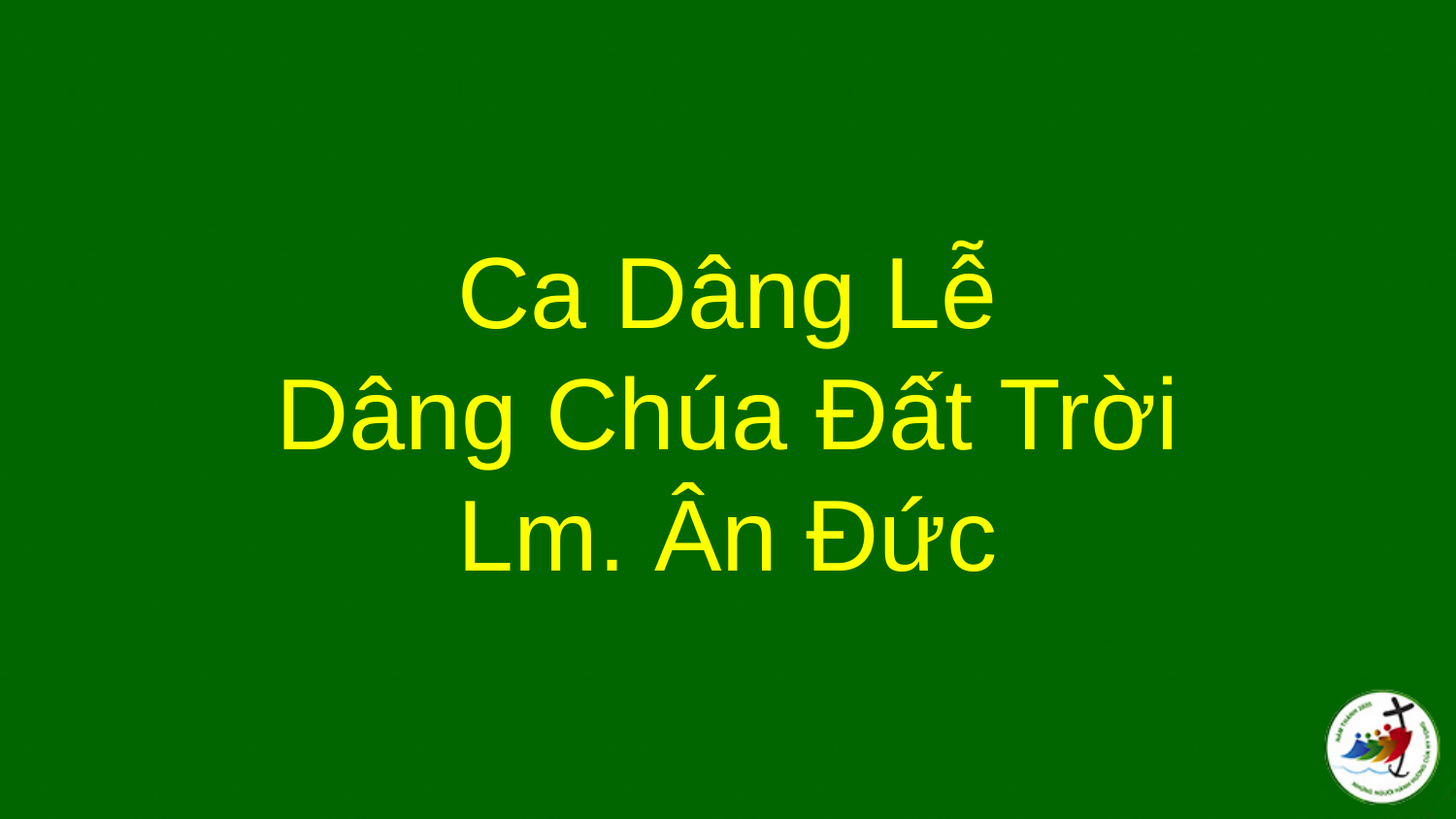

# Ca Dâng Lễ Dâng Chúa Đất Trời Lm. Ân Đức